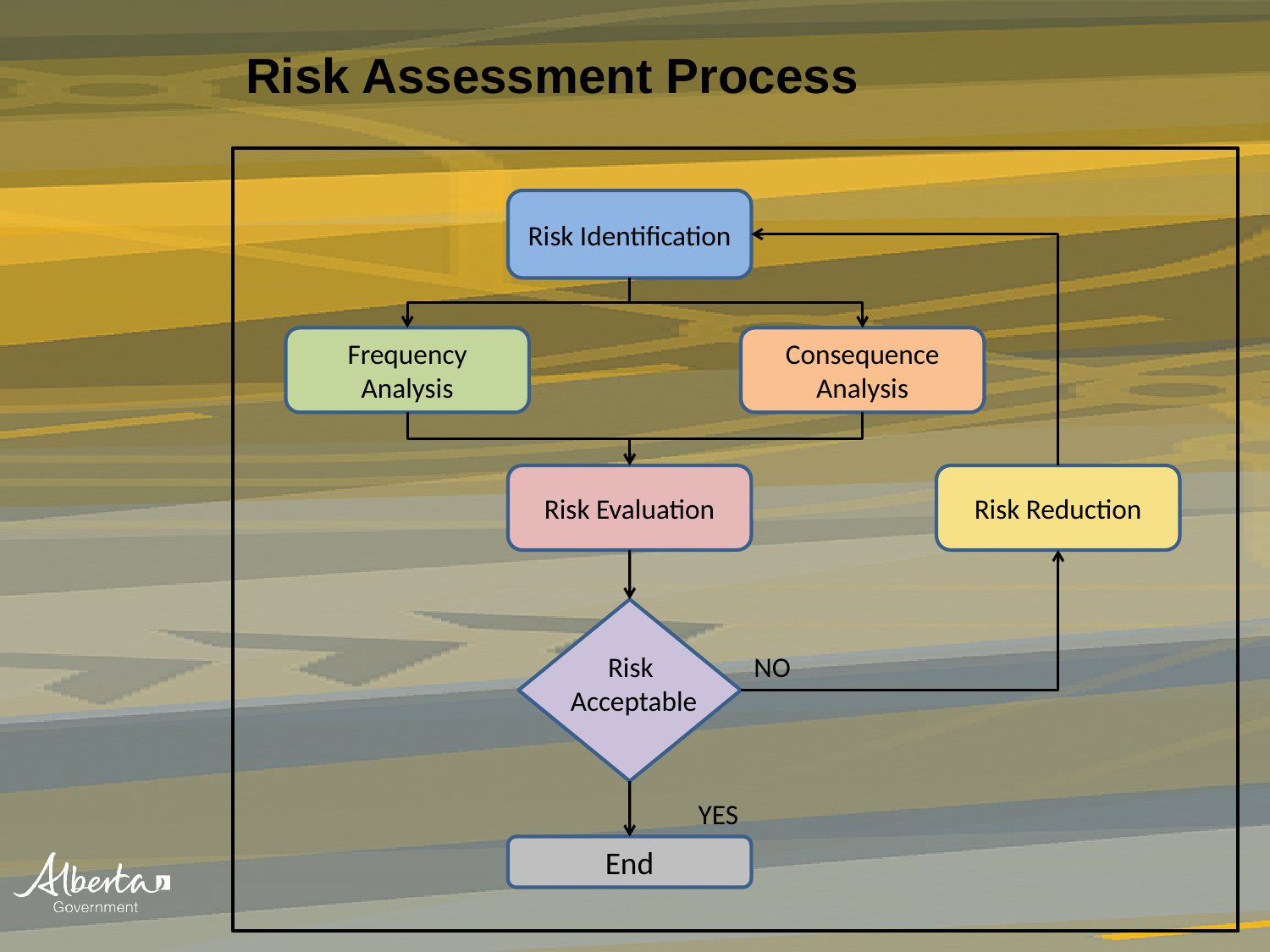

# Risk Assessment Process

Risk Identification
Consequence Analysis
Frequency Analysis
Risk Reduction
Risk Evaluation

Risk
Acceptable
NO
YES
End